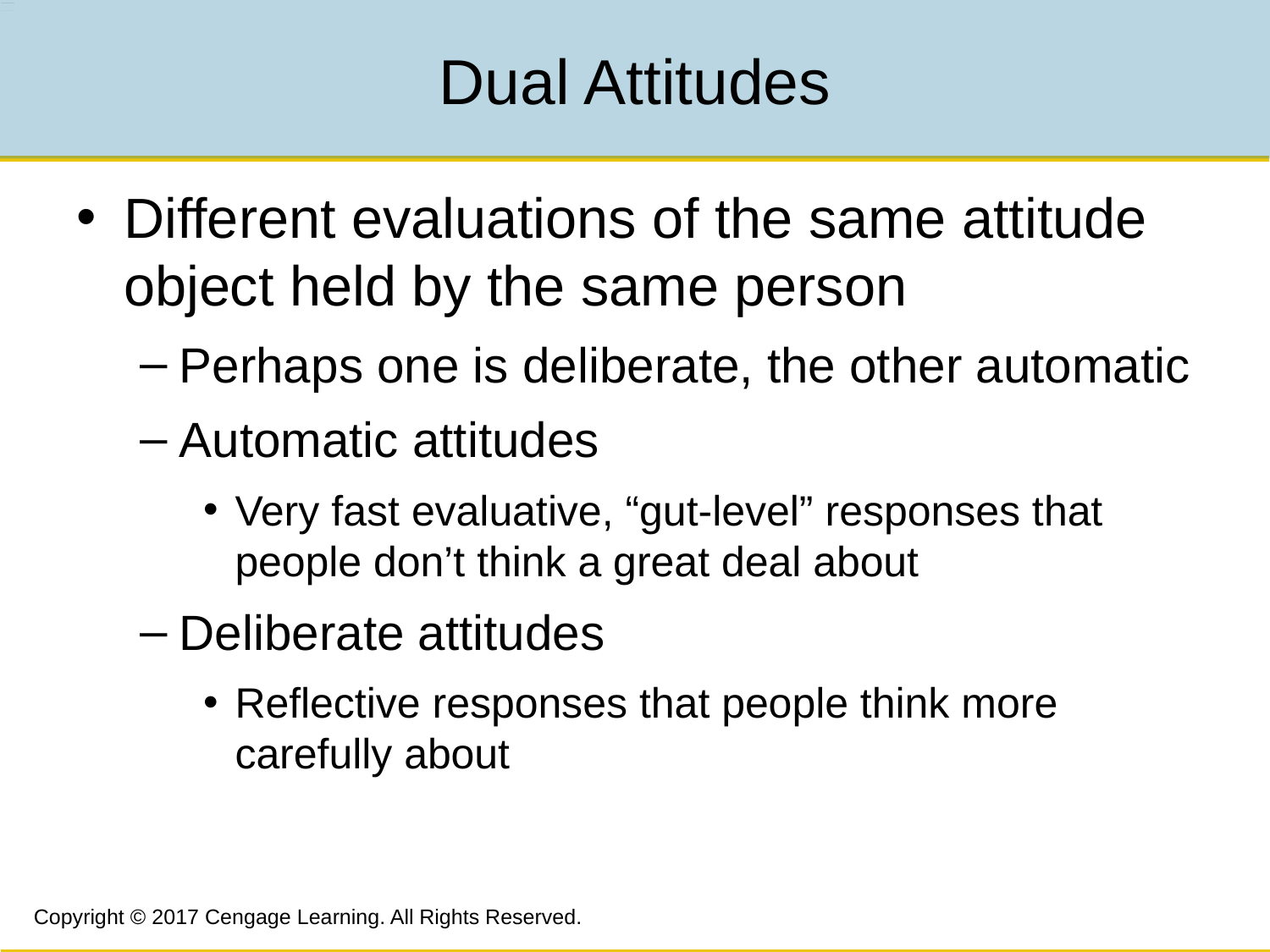

# Dual Attitudes
Different evaluations of the same attitude object held by the same person
Perhaps one is deliberate, the other automatic
Automatic attitudes
Very fast evaluative, “gut-level” responses that people don’t think a great deal about
Deliberate attitudes
Reflective responses that people think more carefully about
Copyright © 2017 Cengage Learning. All Rights Reserved.